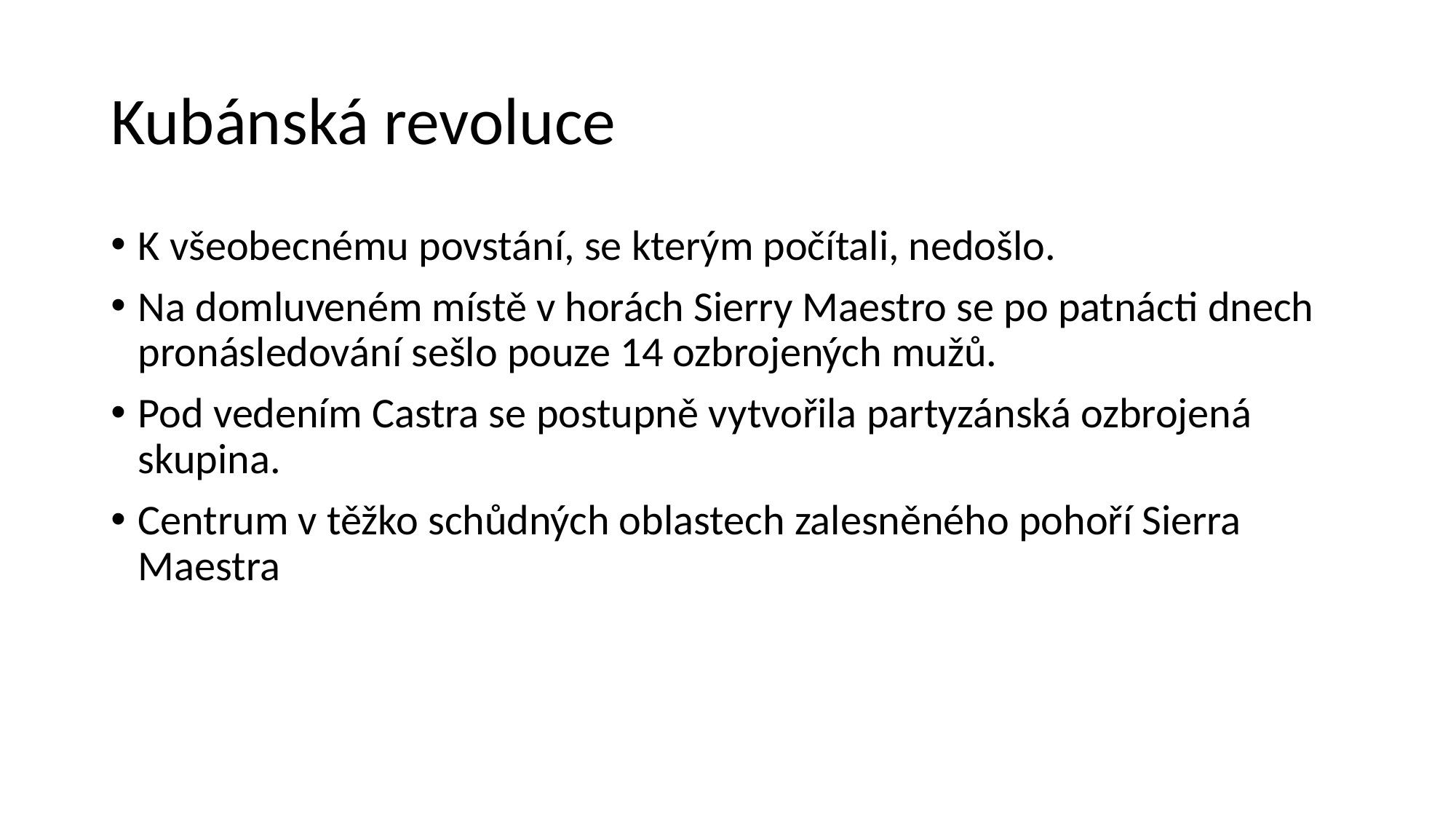

# Kubánská revoluce
K všeobecnému povstání, se kterým počítali, nedošlo.
Na domluveném místě v horách Sierry Maestro se po patnácti dnech pronásledování sešlo pouze 14 ozbrojených mužů.
Pod vedením Castra se postupně vytvořila partyzánská ozbrojená skupina.
Centrum v těžko schůdných oblastech zalesněného pohoří Sierra Maestra